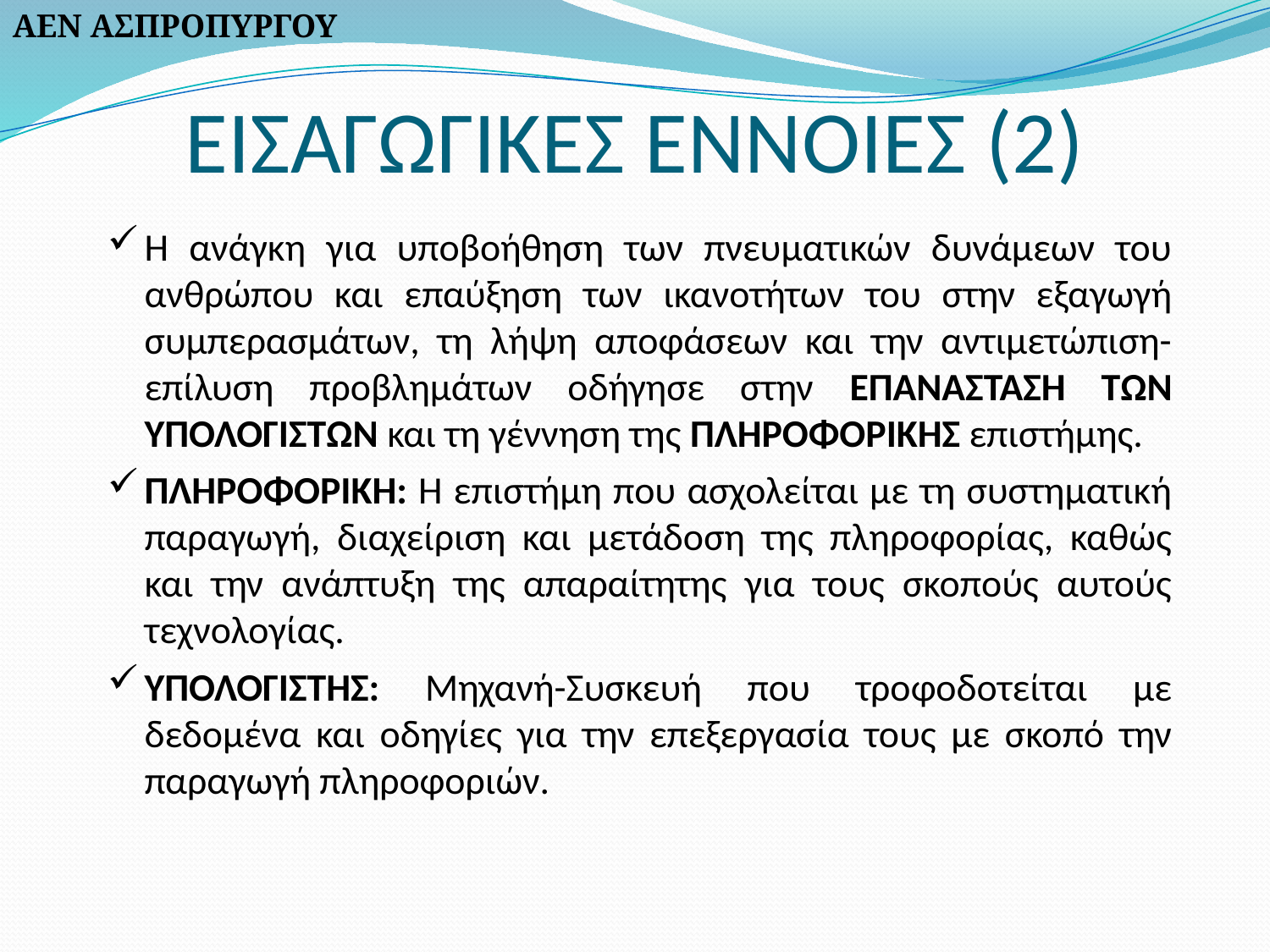

ΑΕΝ ΑΣΠΡΟΠΥΡΓΟΥ
# ΕΙΣΑΓΩΓΙΚΕΣ ΕΝΝΟΙΕΣ (2)
Η ανάγκη για υποβοήθηση των πνευματικών δυνάμεων του ανθρώπου και επαύξηση των ικανοτήτων του στην εξαγωγή συμπερασμάτων, τη λήψη αποφάσεων και την αντιμετώπιση-επίλυση προβλημάτων οδήγησε στην ΕΠΑΝΑΣΤΑΣΗ ΤΩΝ ΥΠΟΛΟΓΙΣΤΩΝ και τη γέννηση της ΠΛΗΡΟΦΟΡΙΚΗΣ επιστήμης.
ΠΛΗΡΟΦΟΡΙΚΗ: Η επιστήμη που ασχολείται με τη συστηματική παραγωγή, διαχείριση και μετάδοση της πληροφορίας, καθώς και την ανάπτυξη της απαραίτητης για τους σκοπούς αυτούς τεχνολογίας.
ΥΠΟΛΟΓΙΣΤΗΣ: Μηχανή-Συσκευή που τροφοδοτείται με δεδομένα και οδηγίες για την επεξεργασία τους με σκοπό την παραγωγή πληροφοριών.